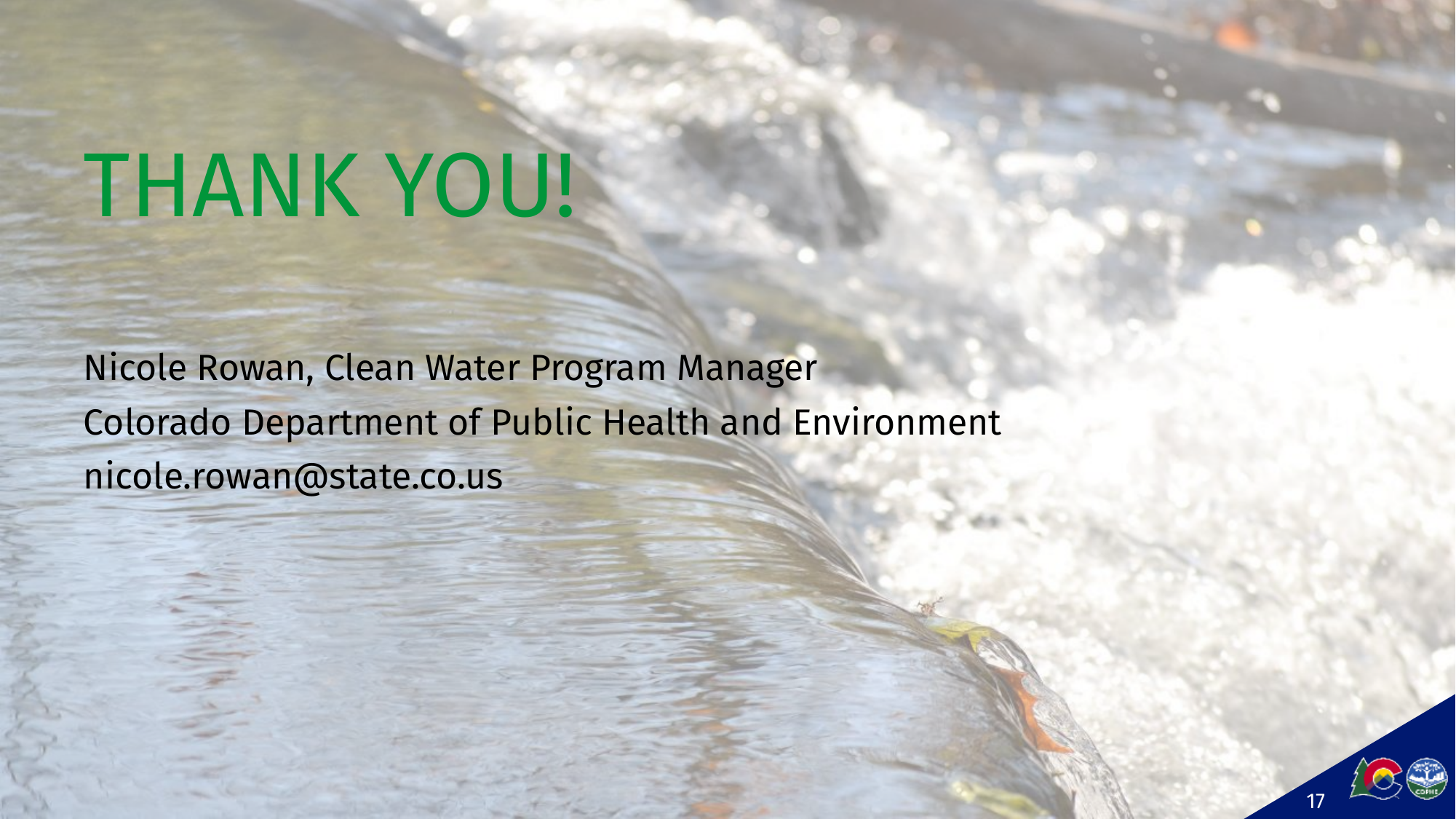

# THANK YOU!
Nicole Rowan, Clean Water Program Manager
Colorado Department of Public Health and Environment
nicole.rowan@state.co.us